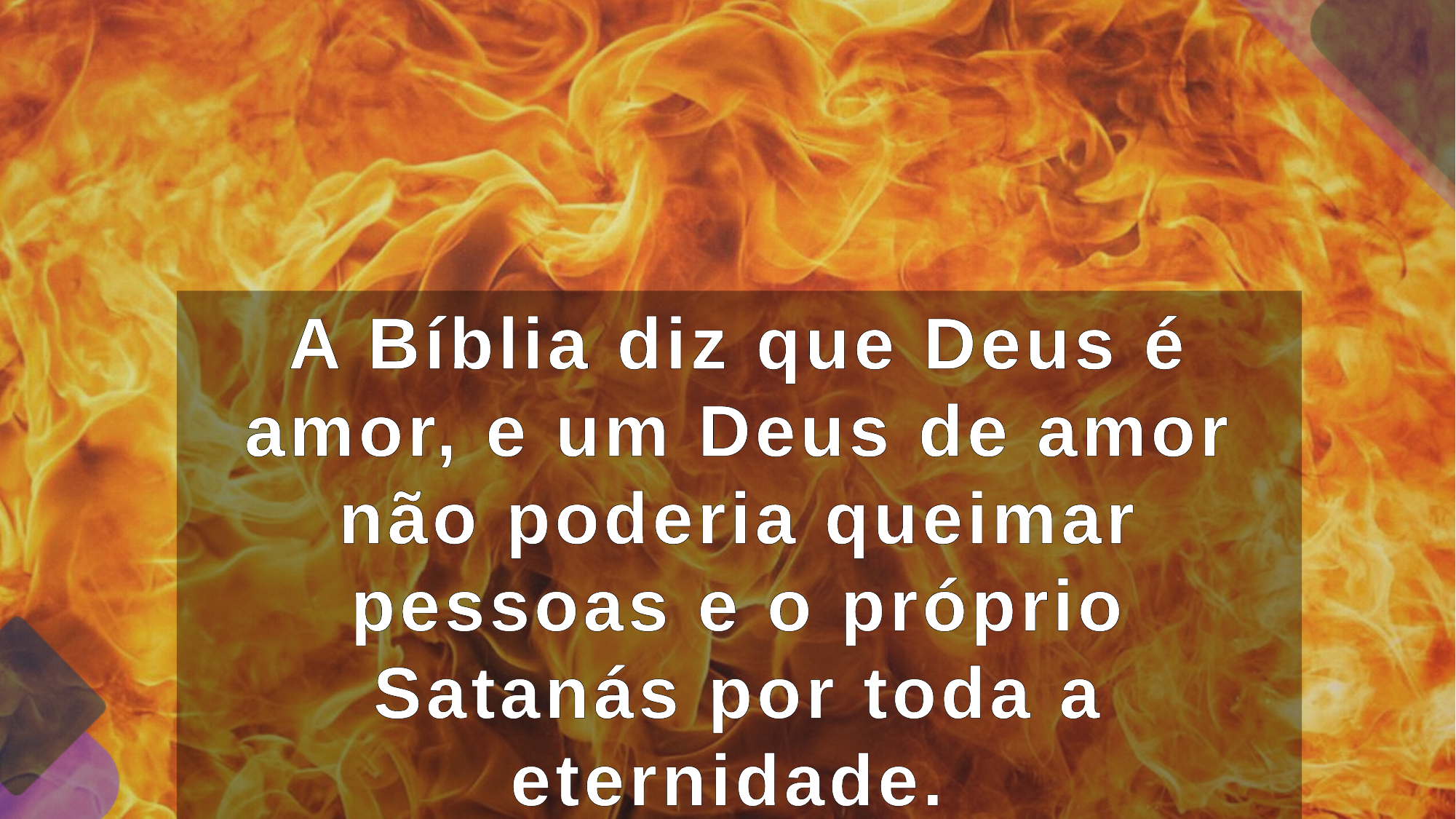

A Bíblia diz que Deus é amor, e um Deus de amor não poderia queimar pessoas e o próprio Satanás por toda a eternidade.